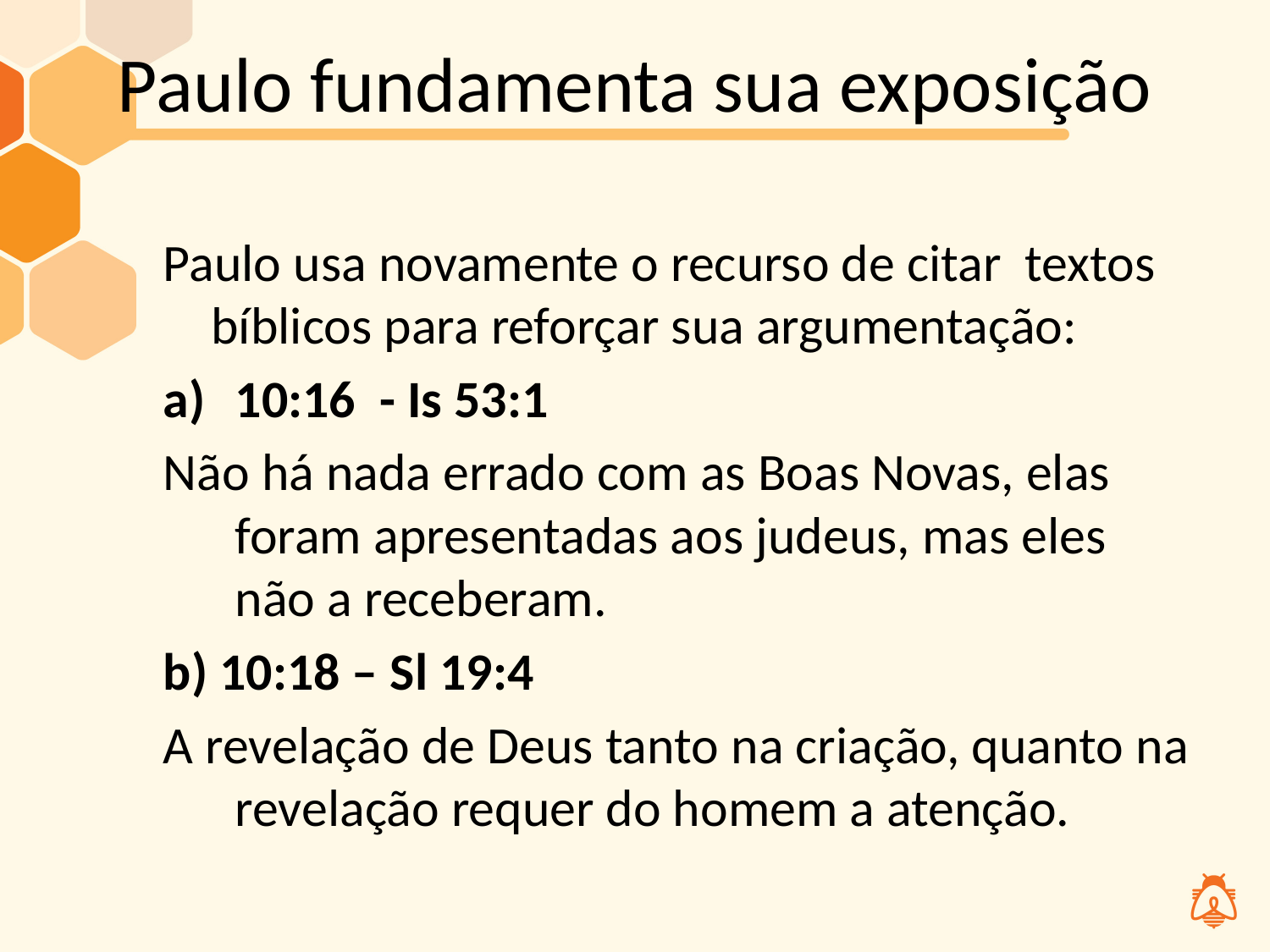

# Paulo fundamenta sua exposição
Paulo usa novamente o recurso de citar  textos bíblicos para reforçar sua argumentação:
10:16  - Is 53:1
Não há nada errado com as Boas Novas, elas foram apresentadas aos judeus, mas eles não a receberam.
b) 10:18 – Sl 19:4
A revelação de Deus tanto na criação, quanto na revelação requer do homem a atenção.